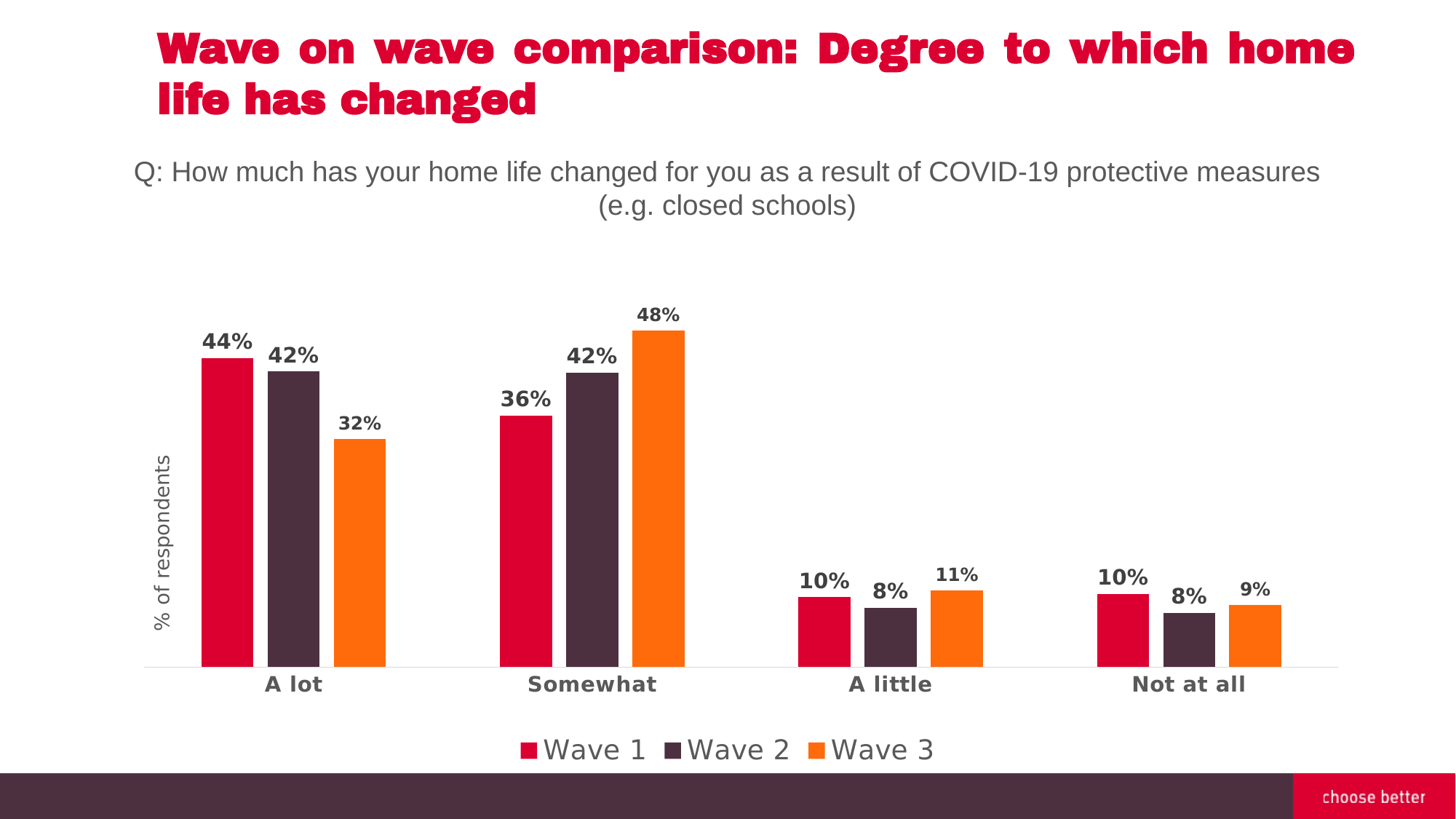

Wave on wave comparison: Degree to which home life has changed
Q: How much has your home life changed for you as a result of COVID-19 protective measures (e.g. closed schools)

### Chart

| Category | Wave 1 | Wave 2 | Wave 3 |
|---|---|---|---|
| A lot | 0.43891402714932126 | 0.4198813056379822 | 0.3242375601926163 |
| Somewhat | 0.3574660633484163 | 0.41839762611275966 | 0.478330658105939 |
| A little | 0.0995475113122172 | 0.08456973293768547 | 0.10914927768860354 |
| Not at all | 0.10407239819004525 | 0.0771513353115727 | 0.08828250401284109 |